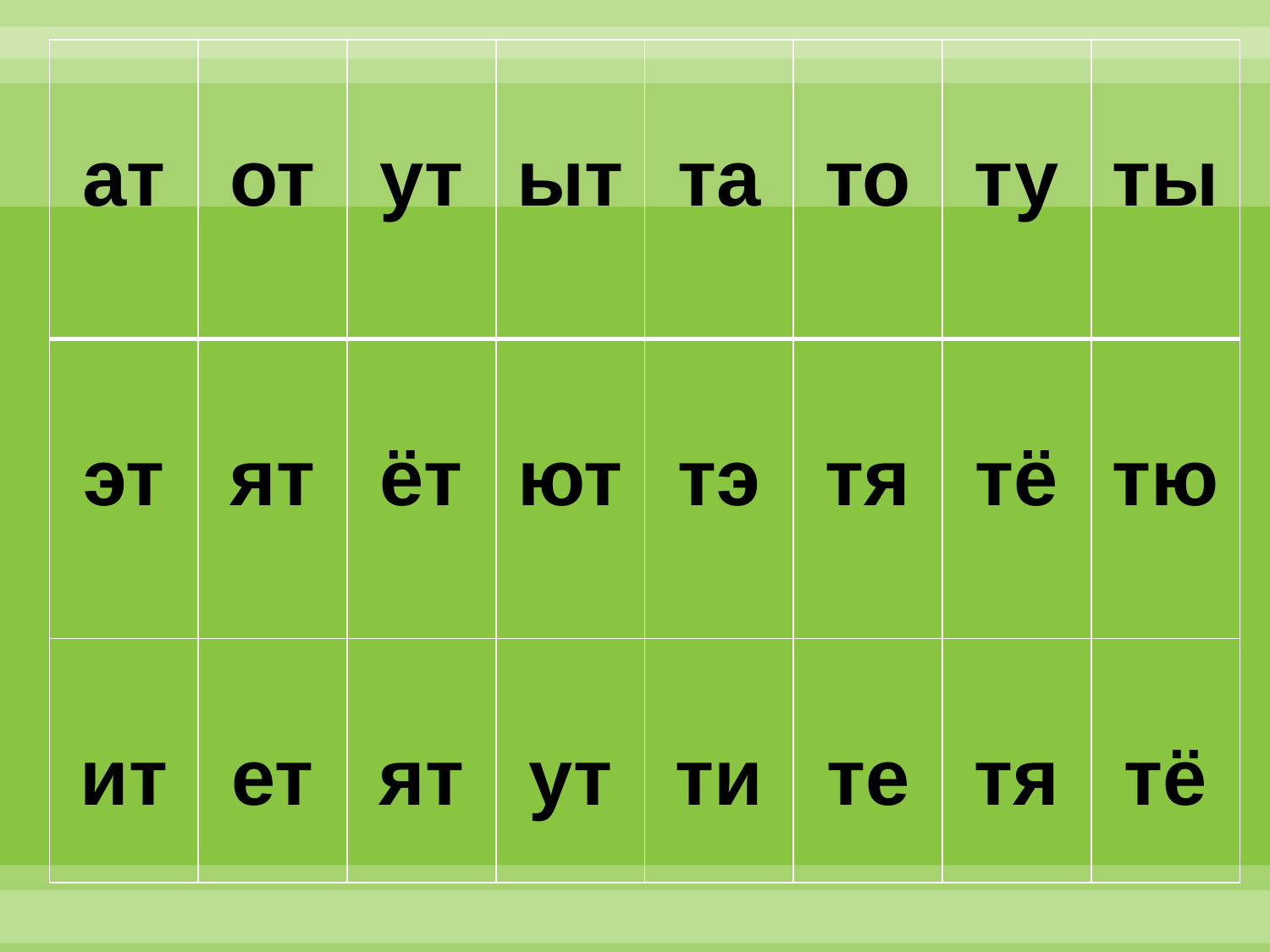

| ат | от | ут | ыт | та | то | ту | ты |
| --- | --- | --- | --- | --- | --- | --- | --- |
| эт | ят | ёт | ют | тэ | тя | тё | тю |
| ит | ет | ят | ут | ти | те | тя | тё |